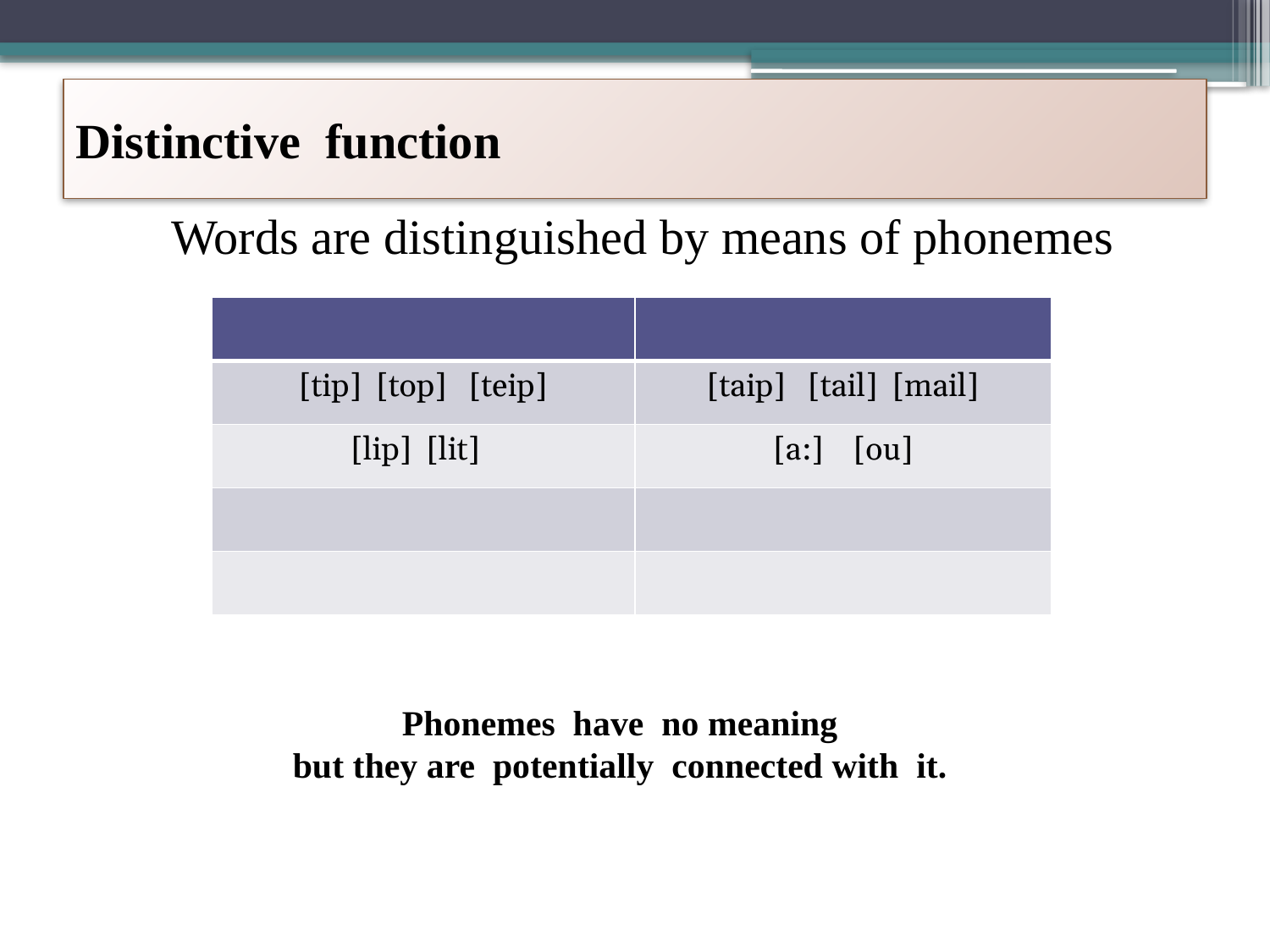

# Distinctive  function
Words are distinguished by means of phonemes

|  |  |
| --- | --- |
| [tip] [top] [teip] | [taip] [tail] [mail] |
| [lip] [lit] | [a:] [ou] |
|  |  |
|  |  |
Phonemes  have  no meaning
 but they are  potentially  connected with  it.